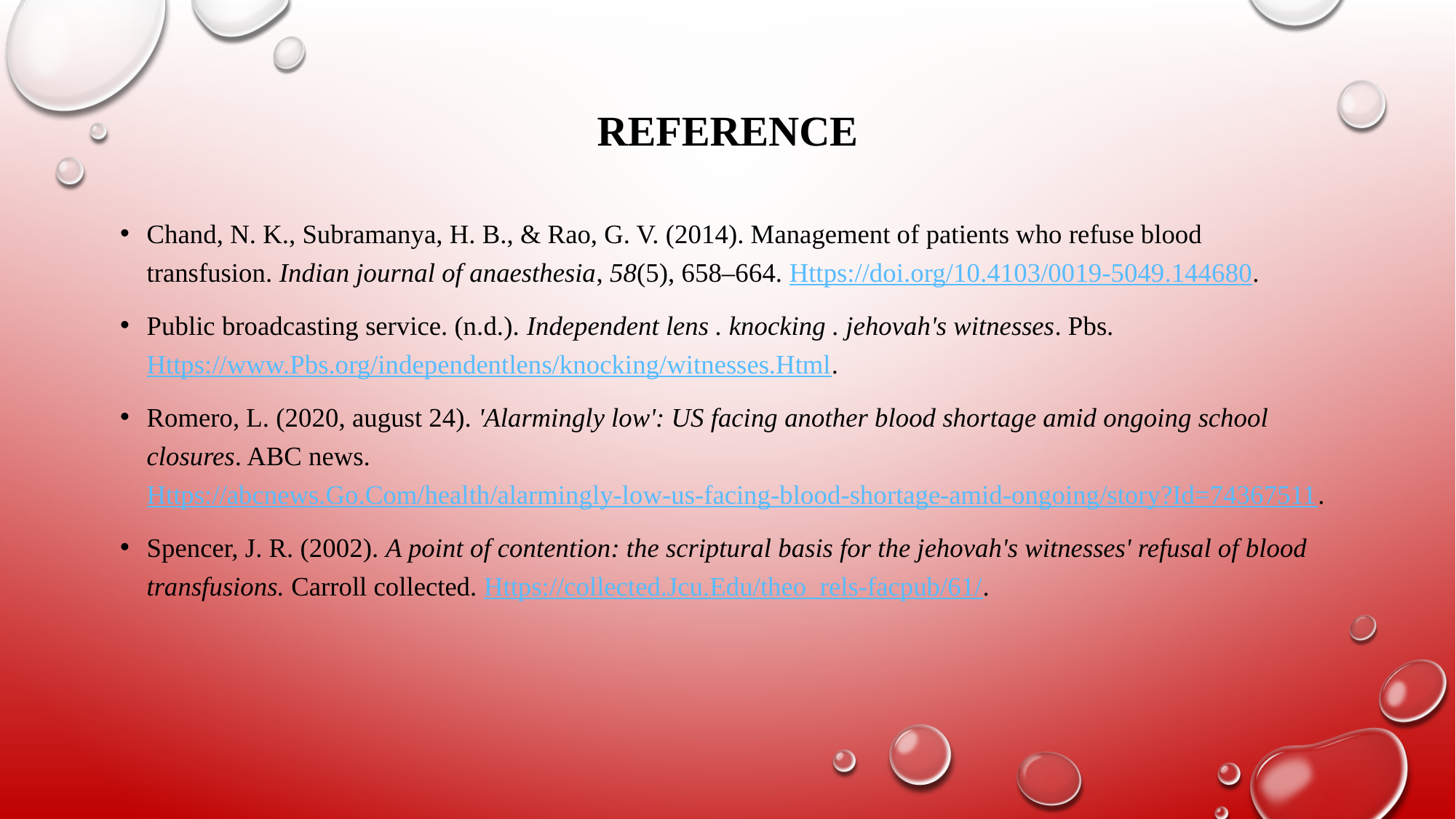

# Reference
Chand, N. K., Subramanya, H. B., & Rao, G. V. (2014). Management of patients who refuse blood transfusion. Indian journal of anaesthesia, 58(5), 658–664. Https://doi.org/10.4103/0019-5049.144680.
Public broadcasting service. (n.d.). Independent lens . knocking . jehovah's witnesses. Pbs. Https://www.Pbs.org/independentlens/knocking/witnesses.Html.
Romero, L. (2020, august 24). 'Alarmingly low': US facing another blood shortage amid ongoing school closures. ABC news. Https://abcnews.Go.Com/health/alarmingly-low-us-facing-blood-shortage-amid-ongoing/story?Id=74367511.
Spencer, J. R. (2002). A point of contention: the scriptural basis for the jehovah's witnesses' refusal of blood transfusions. Carroll collected. Https://collected.Jcu.Edu/theo_rels-facpub/61/.